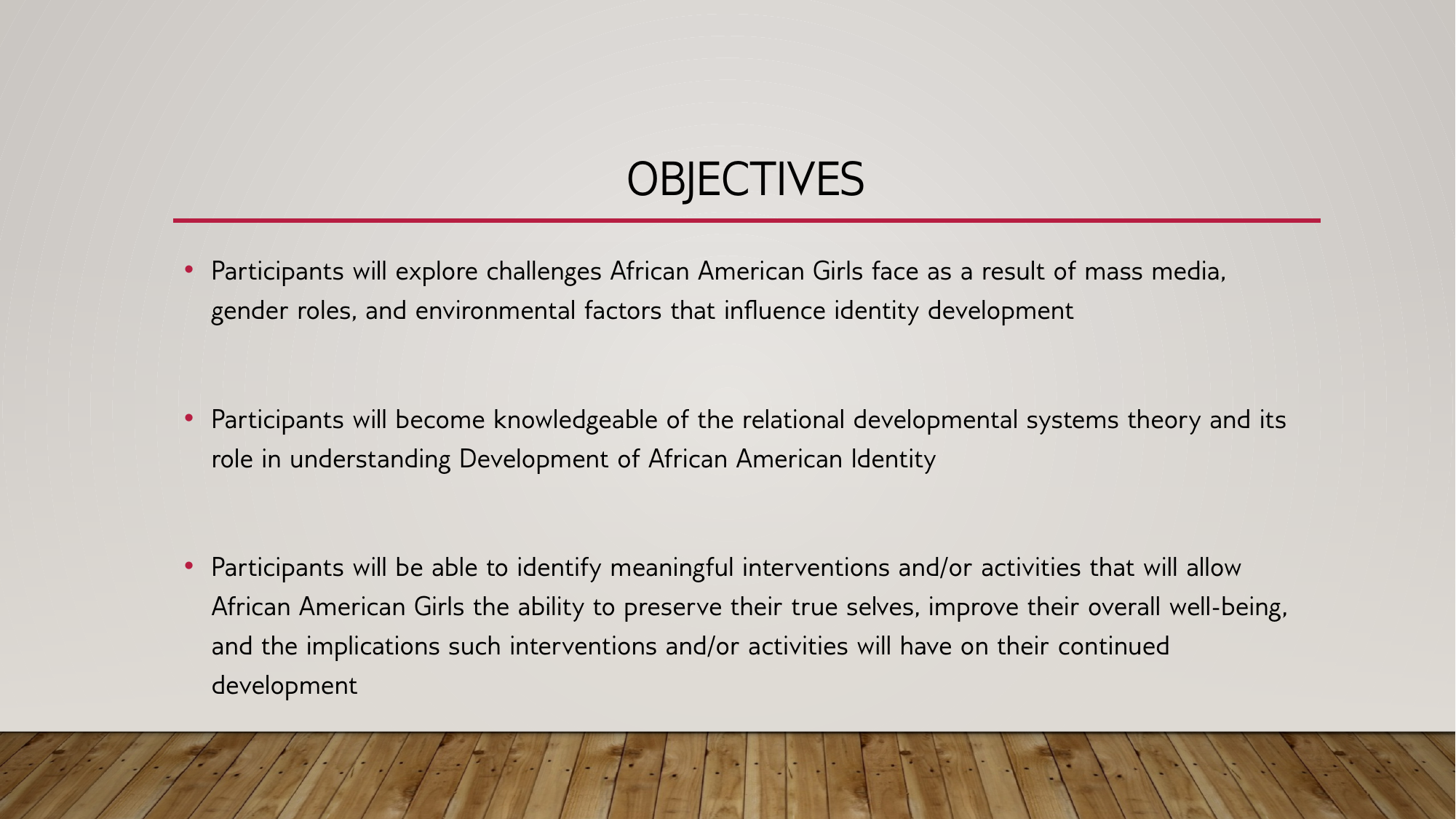

# Objectives
Participants will explore challenges African American Girls face as a result of mass media, gender roles, and environmental factors that influence identity development

Participants will become knowledgeable of the relational developmental systems theory and its role in understanding Development of African American Identity

Participants will be able to identify meaningful interventions and/or activities that will allow African American Girls the ability to preserve their true selves, improve their overall well-being, and the implications such interventions and/or activities will have on their continued development